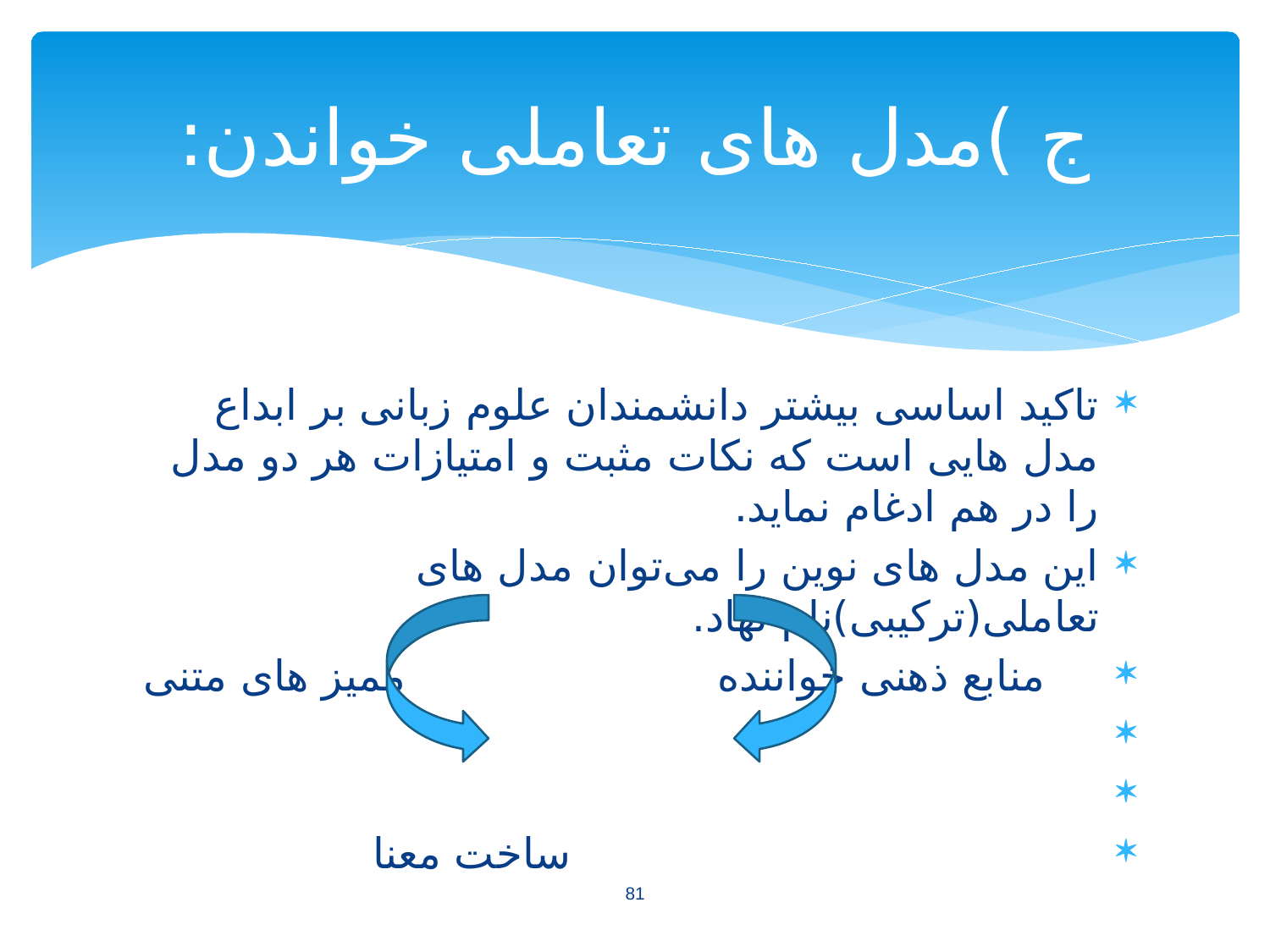

# ج )مدل های تعاملی خواندن:
تاکید اساسی بیشتر دانشمندان علوم زبانی بر ابداع مدل هایی است که نکات مثبت و امتیازات هر دو مدل را در هم ادغام نماید.
این مدل های نوین را می‌توان مدل های تعاملی(ترکیبی)نام نهاد.
	    منابع ذهنی خواننده                       ممیز های متنی

                                       ساخت معنا

81